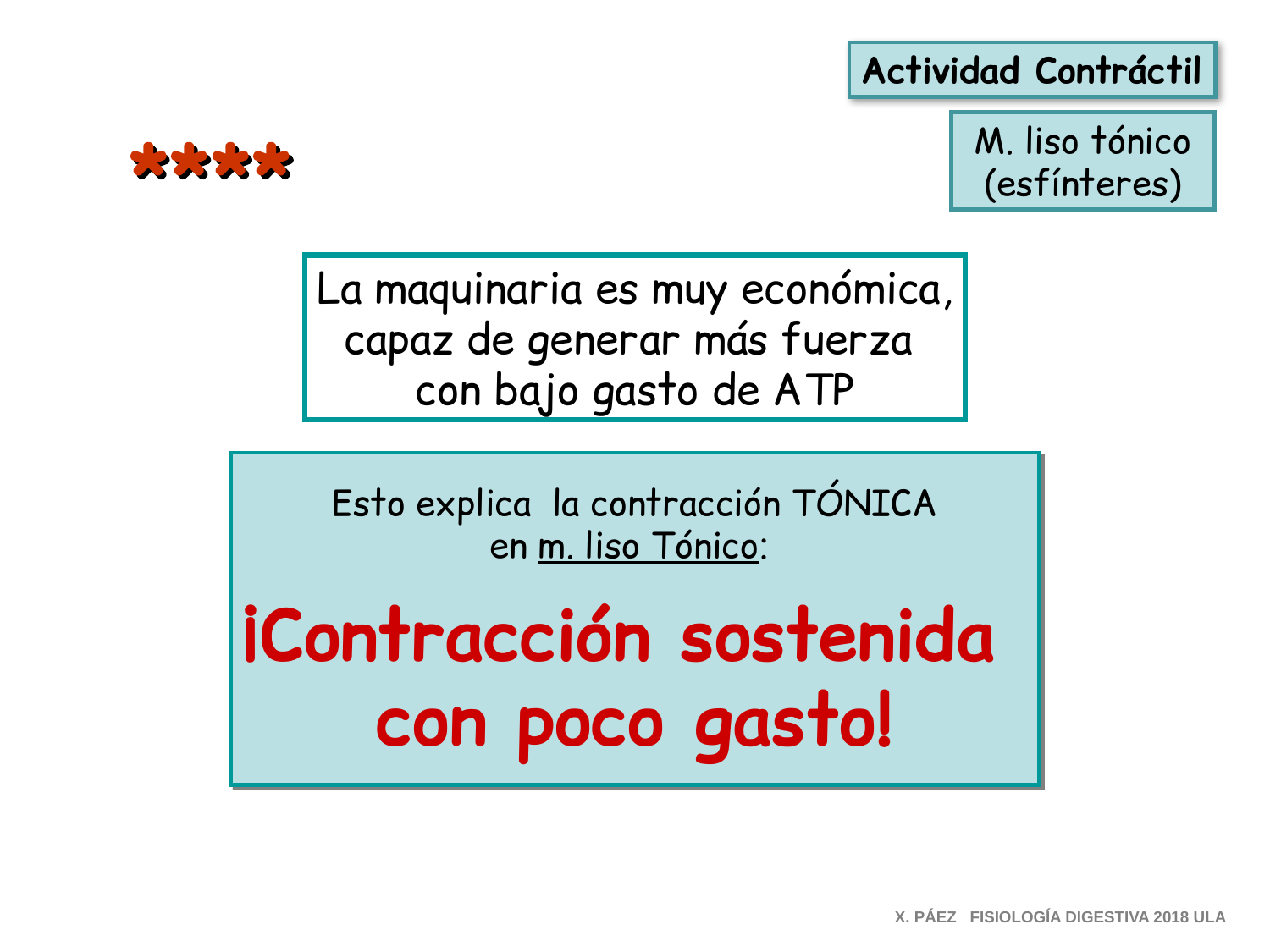

Actividad Contráctil
 M. liso tónico
(esfínteres)
****

La maquinaria es muy económica,
capaz de generar más fuerza
con bajo gasto de ATP

Esto explica  la contracción TÓNICA
en m. liso Tónico:

¡Contracción sostenida
con poco gasto!

X. PÁEZ   FISIOLOGÍA DIGESTIVA 2018 ULA